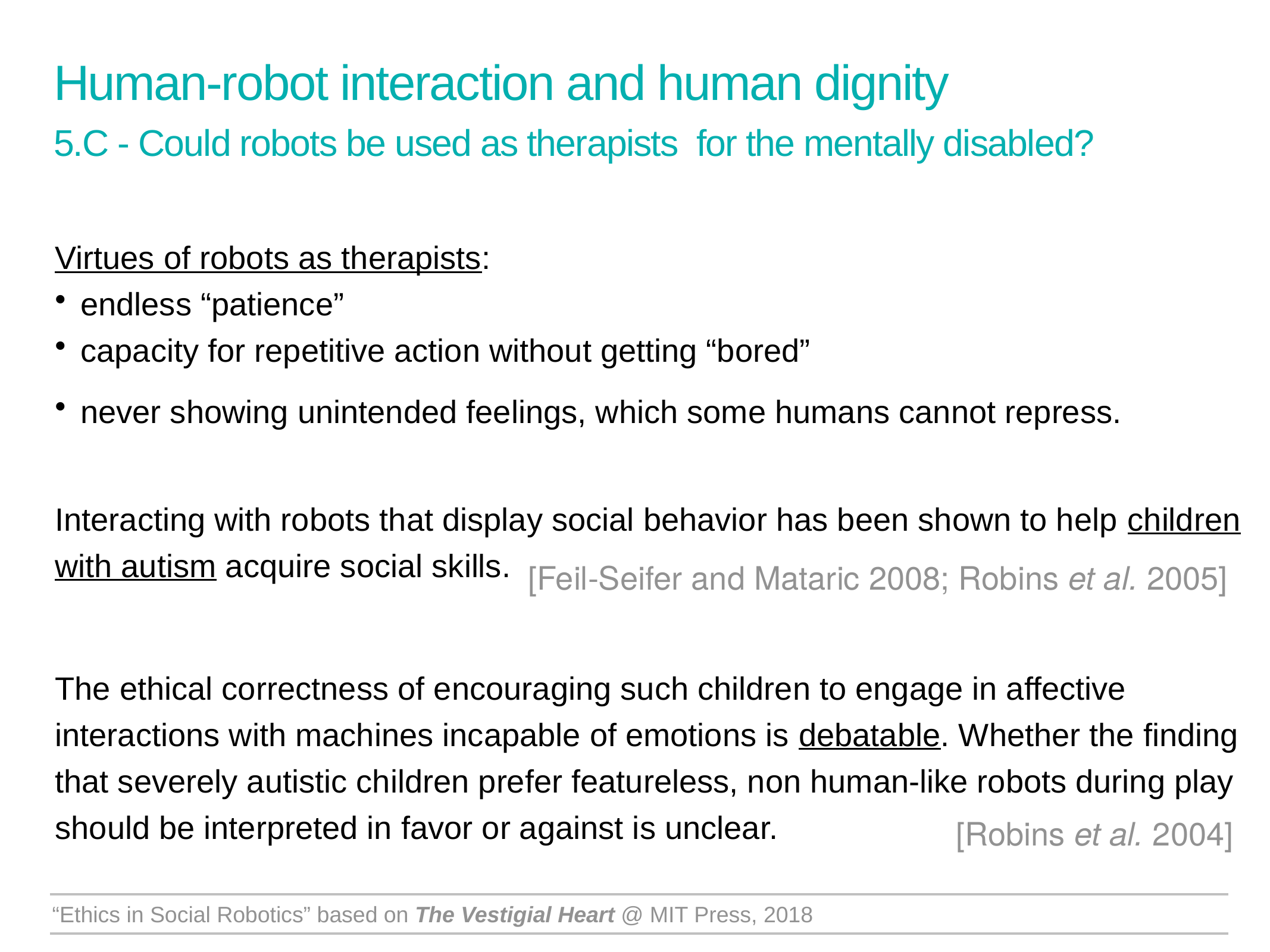

Human-robot interaction and human dignity
5.C - Could robots be used as therapists  for the mentally disabled?
Virtues of robots as therapists:
endless “patience”
capacity for repetitive action without getting “bored”
never showing unintended feelings, which some humans cannot repress.

Interacting with robots that display social behavior has been shown to help children with autism acquire social skills.

The ethical correctness of encouraging such children to engage in affective interactions with machines incapable of emotions is debatable. Whether the finding that severely autistic children prefer featureless, non human-like robots during play should be interpreted in favor or against is unclear.
[Feil-Seifer and Mataric 2008; Robins et al. 2005]
[Robins et al. 2004]